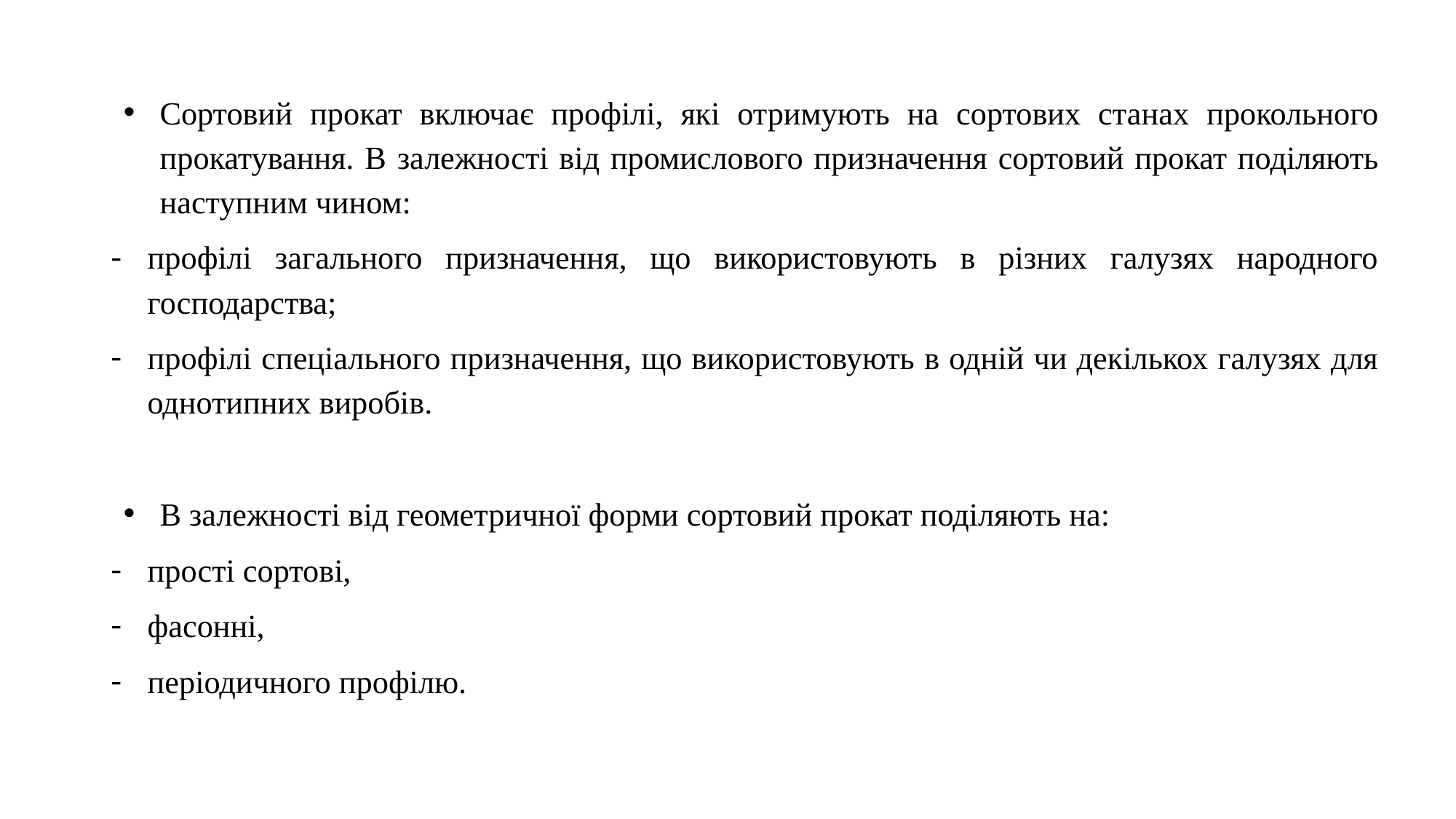

Сортовий прокат включає профілі, які отримують на сортових станах прокольного прокатування. В залежності від промислового призначення сортовий прокат поділяють наступним чином:
профілі загального призначення, що використовують в різних галузях народного господарства;
профілі спеціального призначення, що використовують в одній чи декількох галузях для однотипних виробів.

В залежності від геометричної форми сортовий прокат поділяють на:
прості сортові,
фасонні,
періодичного профілю.